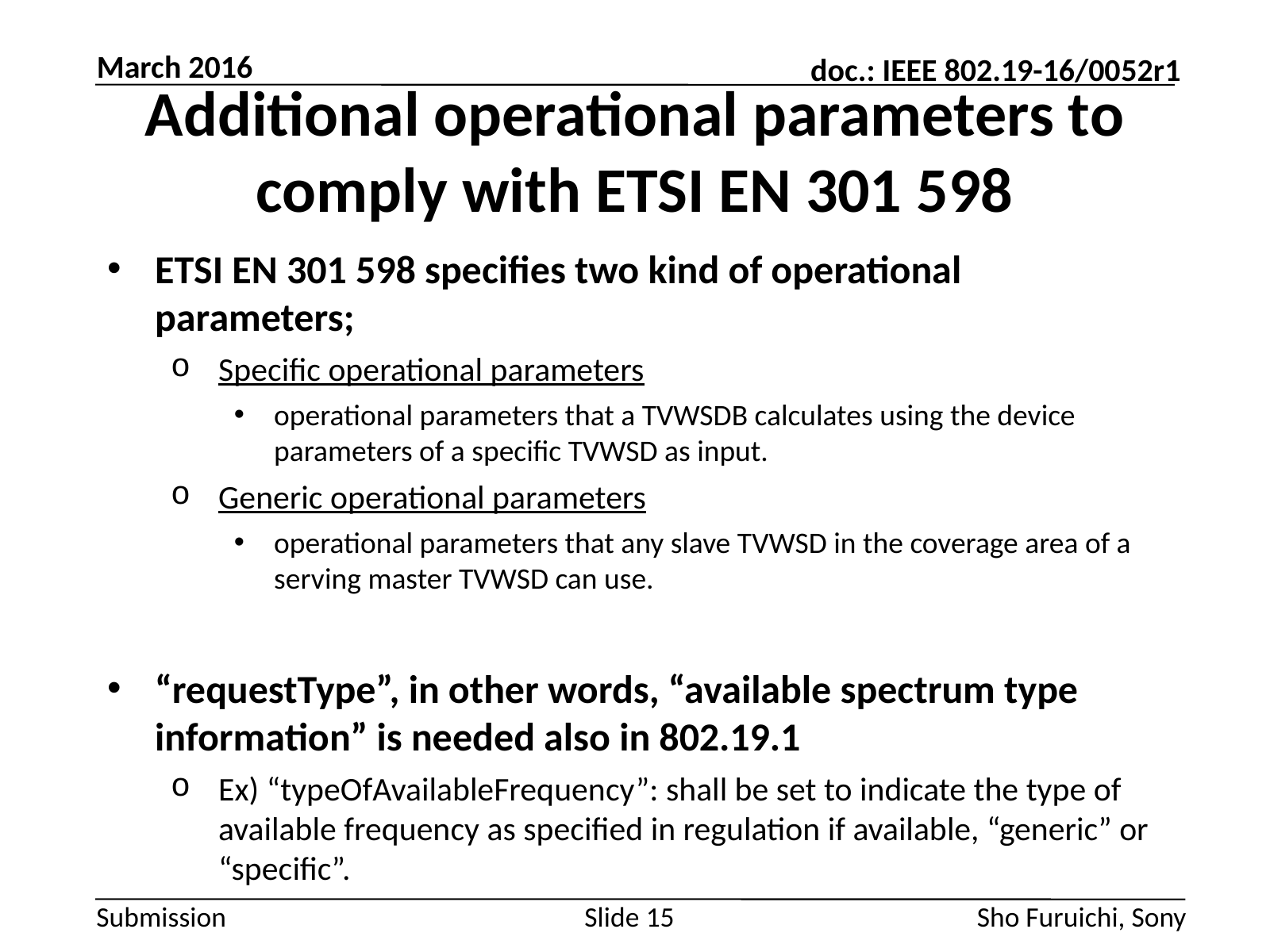

March 2016
# Additional operational parameters to comply with ETSI EN 301 598
ETSI EN 301 598 specifies two kind of operational parameters;
Specific operational parameters
operational parameters that a TVWSDB calculates using the device parameters of a specific TVWSD as input.
Generic operational parameters
operational parameters that any slave TVWSD in the coverage area of a serving master TVWSD can use.

“requestType”, in other words, “available spectrum type information” is needed also in 802.19.1
Ex) “typeOfAvailableFrequency”: shall be set to indicate the type of available frequency as specified in regulation if available, “generic” or “specific”.
Slide 15
Sho Furuichi, Sony